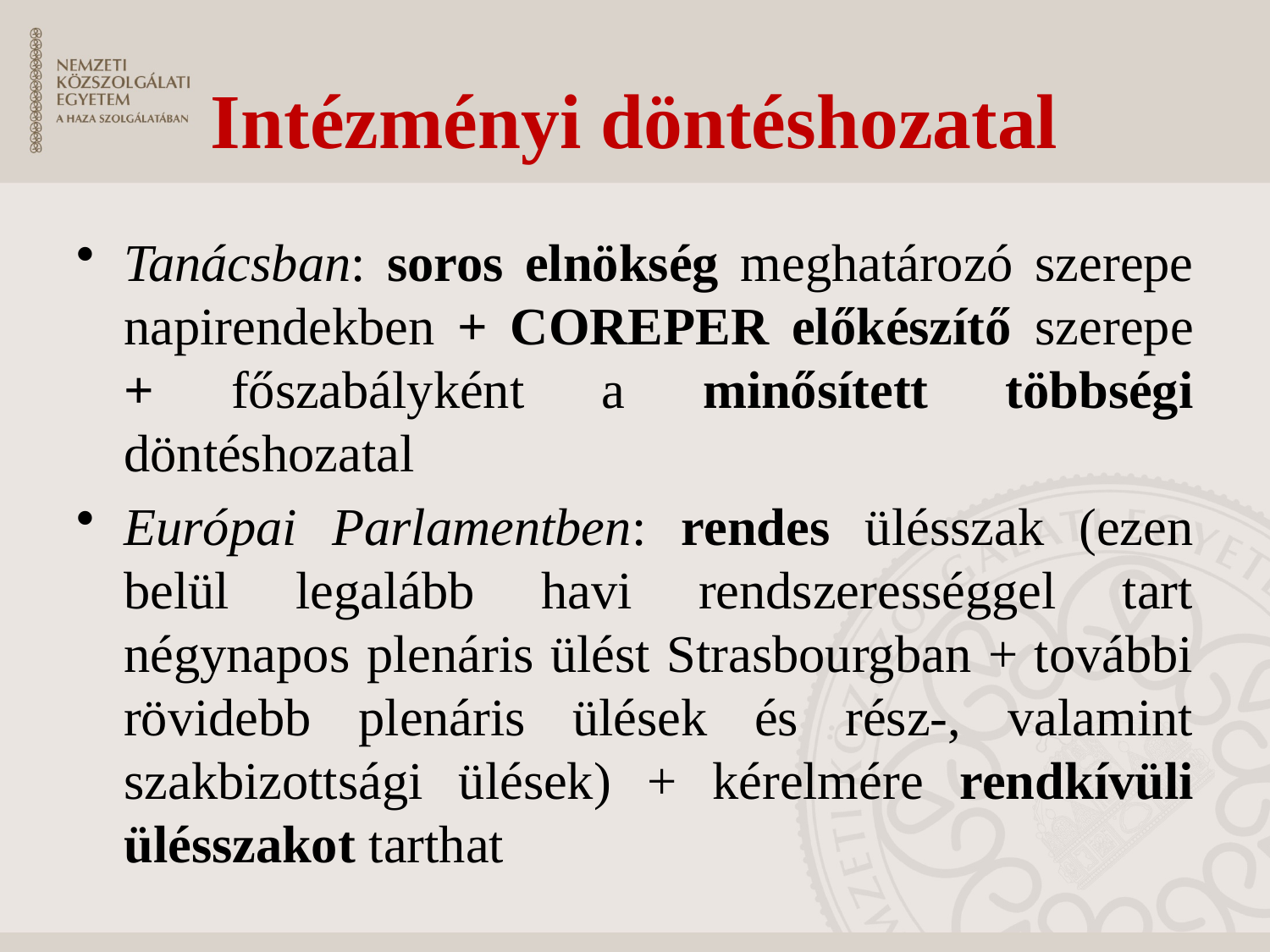

# Intézményi döntéshozatal
Tanácsban: soros elnökség meghatározó szerepe napirendekben + COREPER előkészítő szerepe + főszabályként a minősített többségi döntéshozatal
Európai Parlamentben: rendes ülésszak (ezen belül legalább havi rendszerességgel tart négynapos plenáris ülést Strasbourgban + további rövidebb plenáris ülések és rész-, valamint szakbizottsági ülések) + kérelmére rendkívüli ülésszakot tarthat